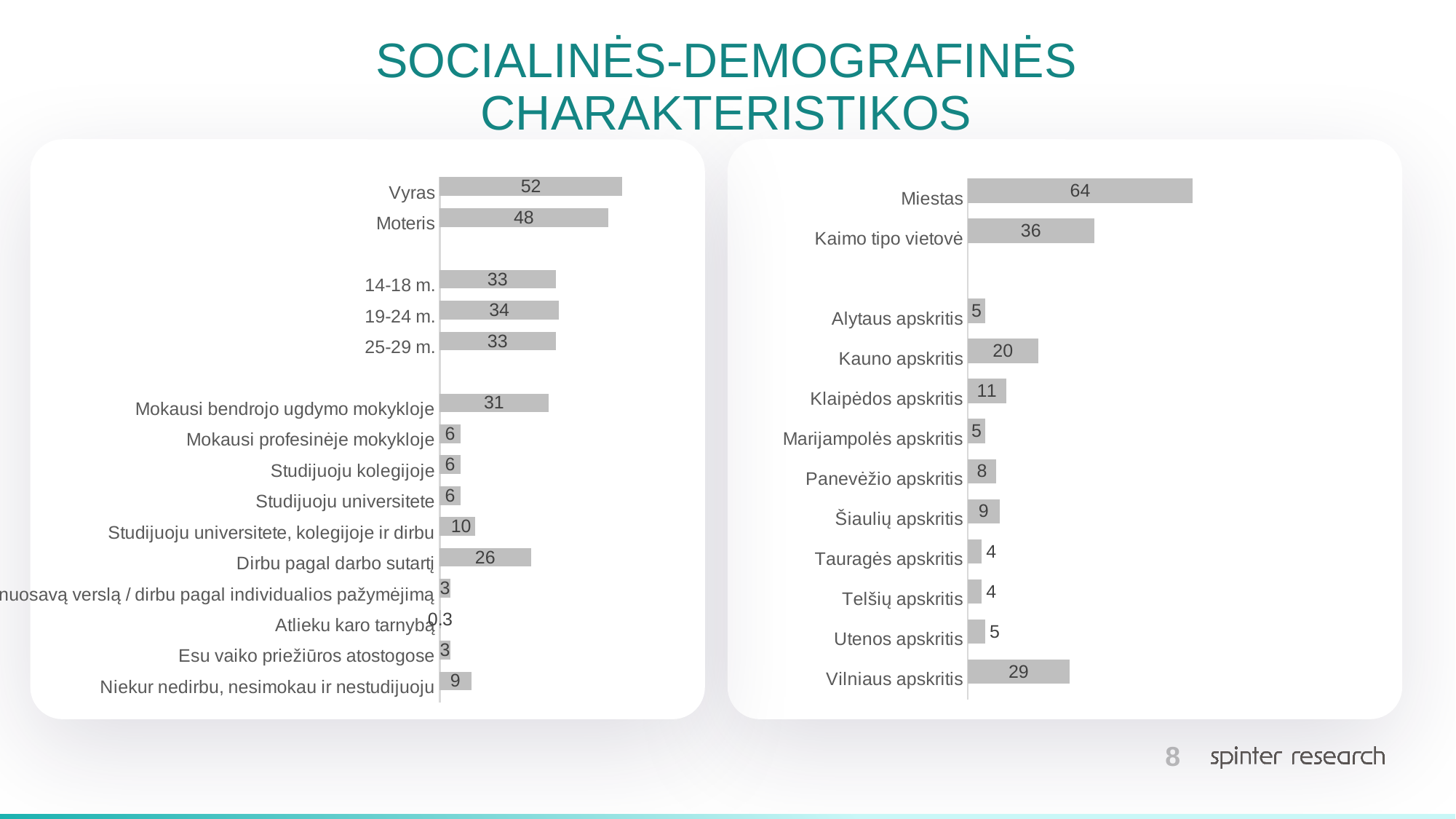

SOCIALINĖS-DEMOGRAFINĖS CHARAKTERISTIKOS

### Chart

| Category | Series 1 | Series 2 |
|---|---|---|
| Miestas | 64.0 | 100.0 |
| Kaimo tipo vietovė | 36.0 | None |
|  | None | None |
| Alytaus apskritis | 5.0 | None |
| Kauno apskritis | 20.0 | None |
| Klaipėdos apskritis | 11.0 | None |
| Marijampolės apskritis | 5.0 | None |
| Panevėžio apskritis | 8.0 | None |
| Šiaulių apskritis | 9.0 | None |
| Tauragės apskritis | 4.0 | None |
| Telšių apskritis | 4.0 | None |
| Utenos apskritis | 5.0 | None |
| Vilniaus apskritis | 29.0 | 100.0 |

### Chart

| Category | Series 1 | Series 2 |
|---|---|---|
| Vyras | 52.0 | 100.0 |
| Moteris | 48.0 | None |
|  | None | None |
| 14-18 m. | 33.0 | None |
| 19-24 m. | 34.0 | None |
| 25-29 m. | 33.0 | None |
|  | None | None |
| Mokausi bendrojo ugdymo mokykloje | 31.0 | None |
| Mokausi profesinėje mokykloje | 6.0 | None |
| Studijuoju kolegijoje | 6.0 | None |
| Studijuoju universitete | 6.0 | None |
| Studijuoju universitete, kolegijoje ir dirbu | 10.0 | None |
| Dirbu pagal darbo sutartį | 26.0 | None |
| Turiu nuosavą verslą / dirbu pagal individualios pažymėjimą | 3.0 | None |
| Atlieku karo tarnybą | 0.3 | None |
| Esu vaiko priežiūros atostogose | 3.0 | None |
| Niekur nedirbu, nesimokau ir nestudijuoju | 9.0 | 100.3 |